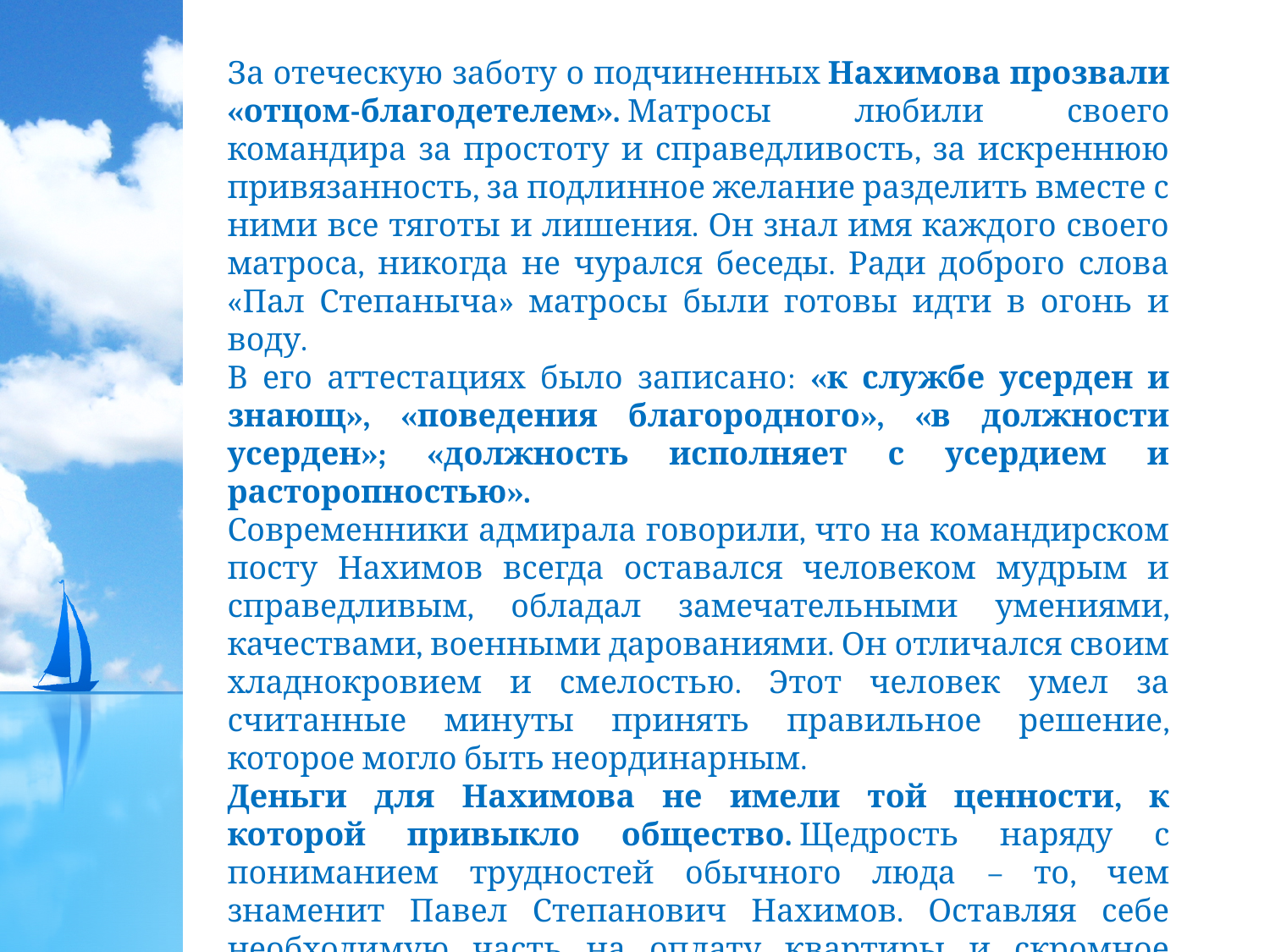

За отеческую заботу о подчиненных Нахимова прозвали «отцом-благодетелем». Матросы любили своего командира за простоту и справедливость, за искреннюю привязанность, за подлинное желание разделить вместе с ними все тяготы и лишения. Он знал имя каждого своего матроса, никогда не чурался беседы. Ради доброго слова «Пал Степаныча» матросы были готовы идти в огонь и воду.
В его аттестациях было записано: «к службе усерден и знающ», «поведения благородного», «в должности усерден»; «должность исполняет с усердием и расторопностью».
Современники адмирала говорили, что на командирском посту Нахимов всегда оставался человеком мудрым и справедливым, обладал замечательными умениями, качествами, военными дарованиями. Он отличался своим хладнокровием и смелостью. Этот человек умел за считанные минуты принять правильное решение, которое могло быть неординарным.
Деньги для Нахимова не имели той ценности, к которой привыкло общество. Щедрость наряду с пониманием трудностей обычного люда – то, чем знаменит Павел Степанович Нахимов. Оставляя себе необходимую часть на оплату квартиры и скромное пропитание, все остальное он отдавал матросам и их семьям.